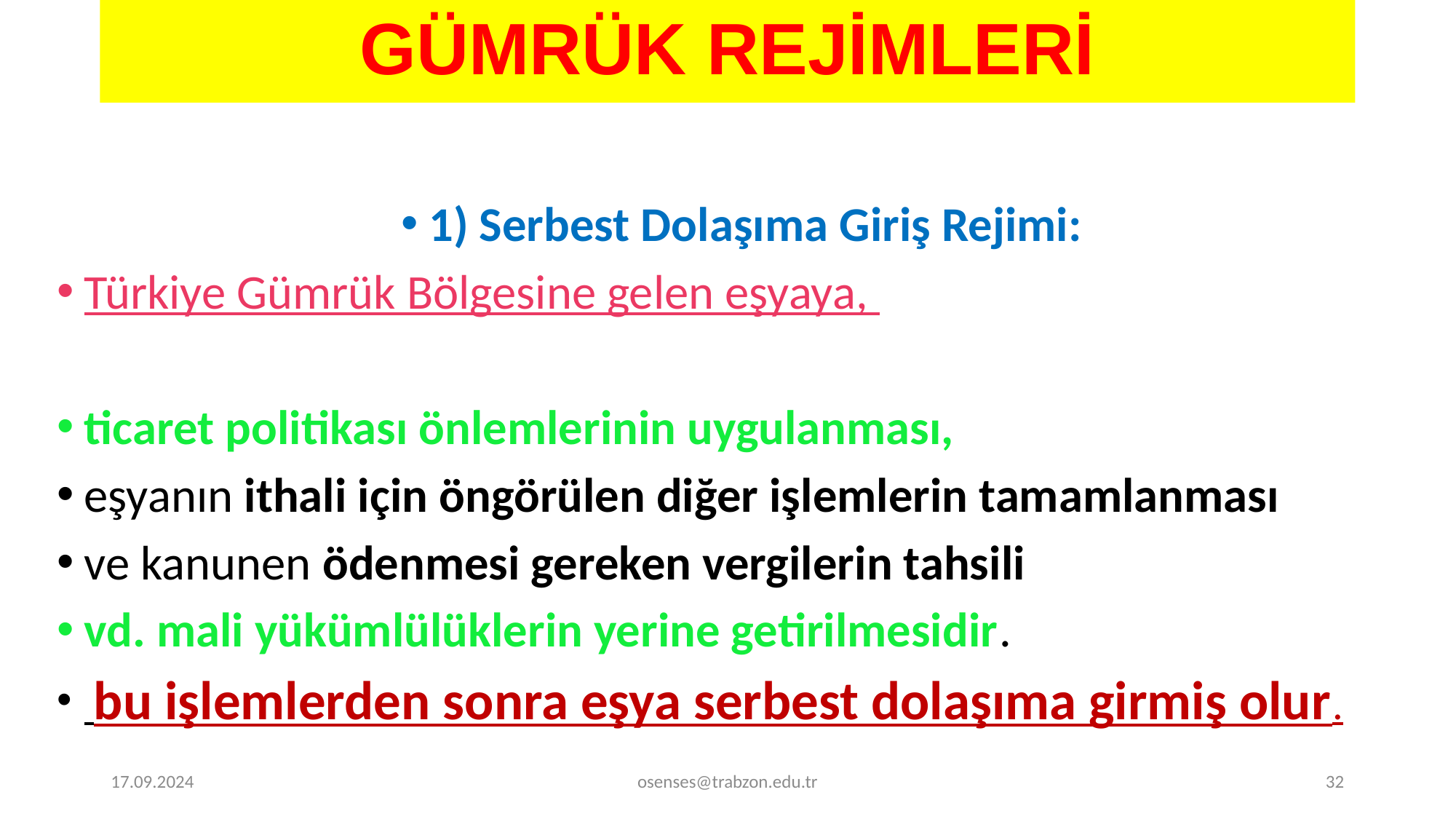

# GÜMRÜK REJİMLERİ

1) Serbest Dolaşıma Giriş Rejimi:
Türkiye Gümrük Bölgesine gelen eşyaya,

ticaret politikası önlemlerinin uygulanması,
eşyanın ithali için öngörülen diğer işlemlerin tamamlanması
ve kanunen ödenmesi gereken vergilerin tahsili
vd. mali yükümlülüklerin yerine getirilmesidir.
 bu işlemlerden sonra eşya serbest dolaşıma girmiş olur.
17.09.2024
osenses@trabzon.edu.tr
32